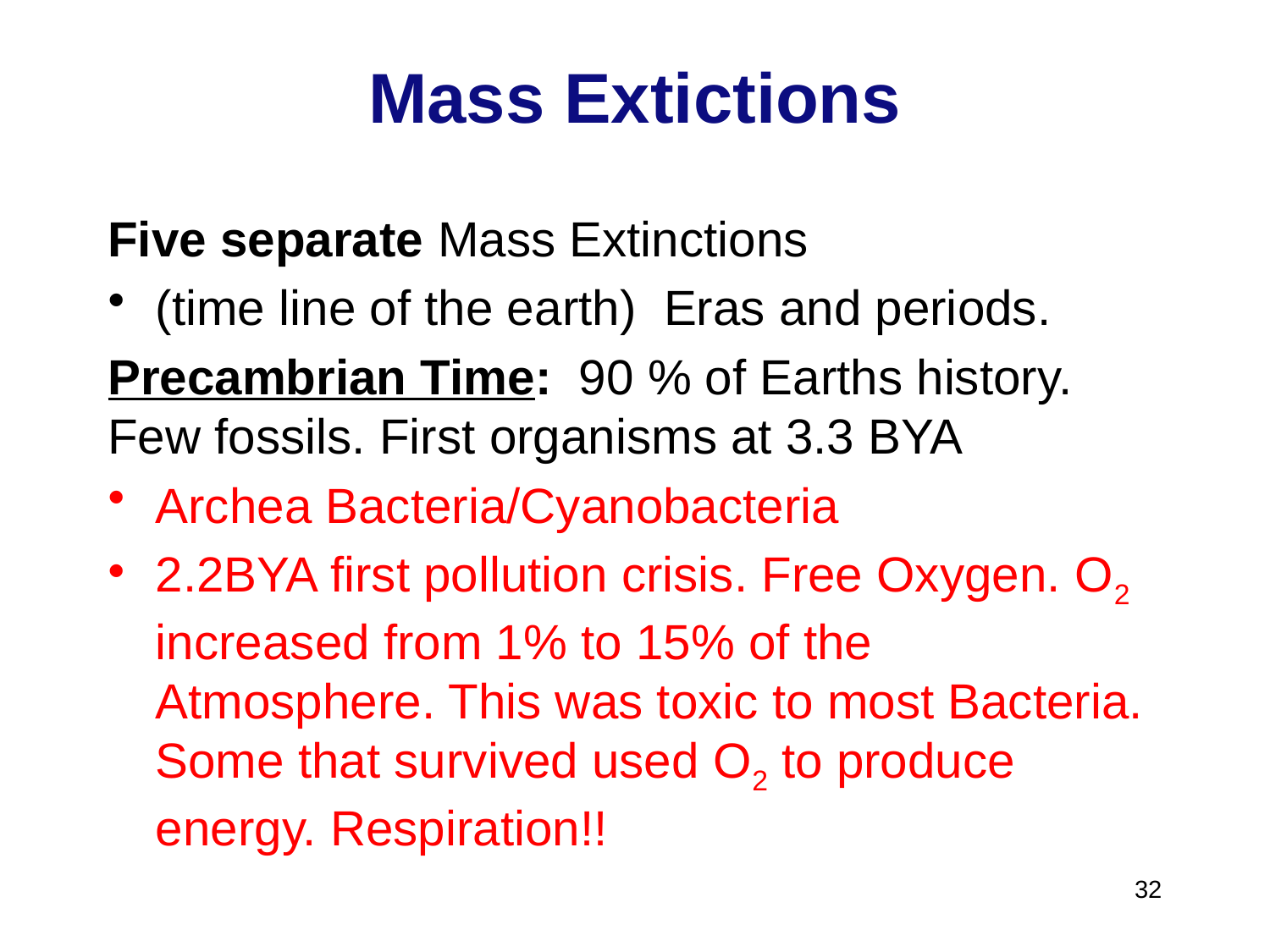

# Mass Extictions
Five separate Mass Extinctions
(time line of the earth)  Eras and periods.
Precambrian Time:  90 % of Earths history.   Few fossils. First organisms at 3.3 BYA
Archea Bacteria/Cyanobacteria
2.2BYA first pollution crisis. Free Oxygen. O2 increased from 1% to 15% of the Atmosphere. This was toxic to most Bacteria. Some that survived used O2 to produce energy. Respiration!!

32